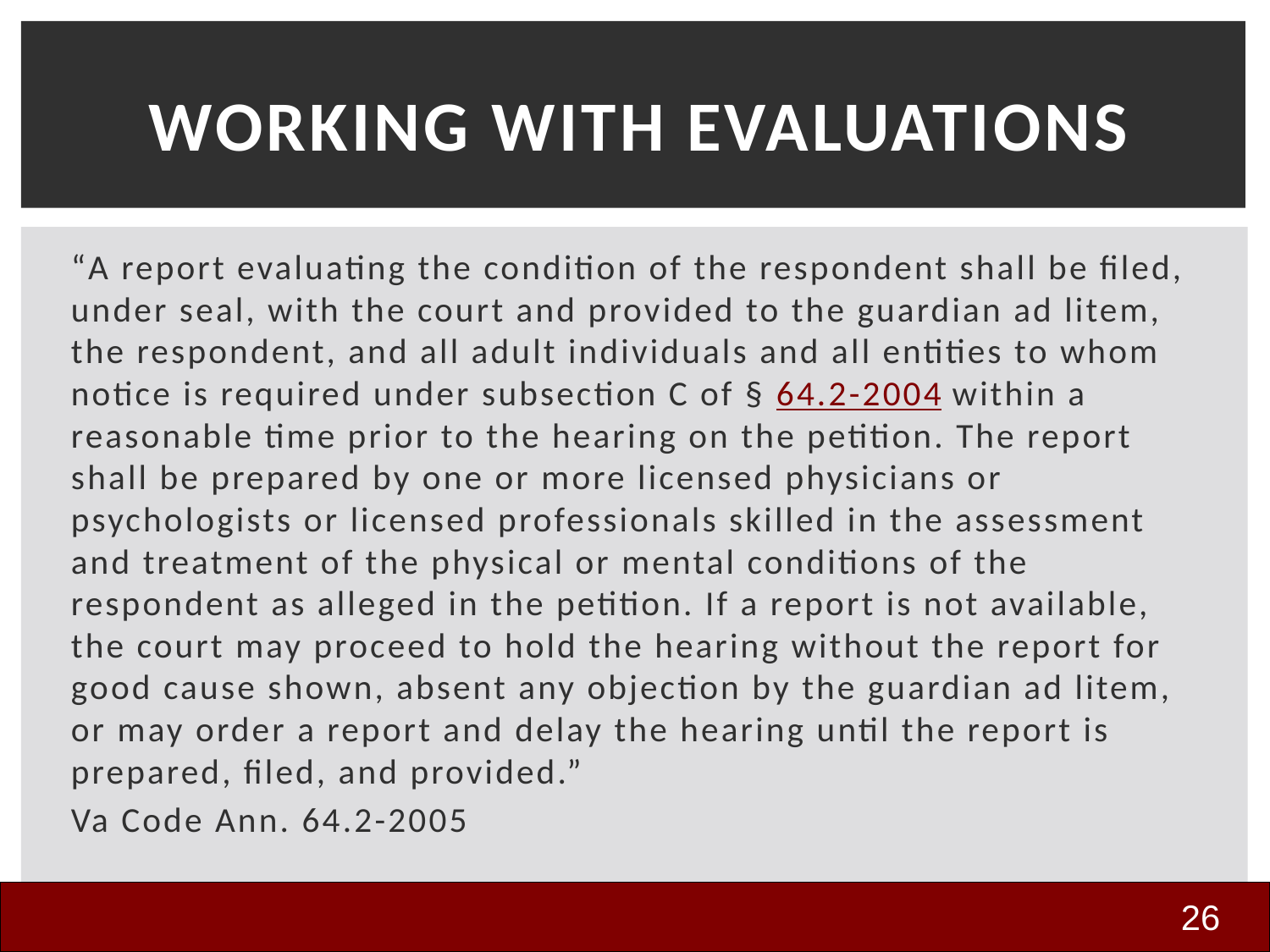

# Working with Evaluations
“A report evaluating the condition of the respondent shall be filed, under seal, with the court and provided to the guardian ad litem, the respondent, and all adult individuals and all entities to whom notice is required under subsection C of § 64.2-2004 within a reasonable time prior to the hearing on the petition. The report shall be prepared by one or more licensed physicians or psychologists or licensed professionals skilled in the assessment and treatment of the physical or mental conditions of the respondent as alleged in the petition. If a report is not available, the court may proceed to hold the hearing without the report for good cause shown, absent any objection by the guardian ad litem, or may order a report and delay the hearing until the report is prepared, filed, and provided.”
Va Code Ann. 64.2-2005
26